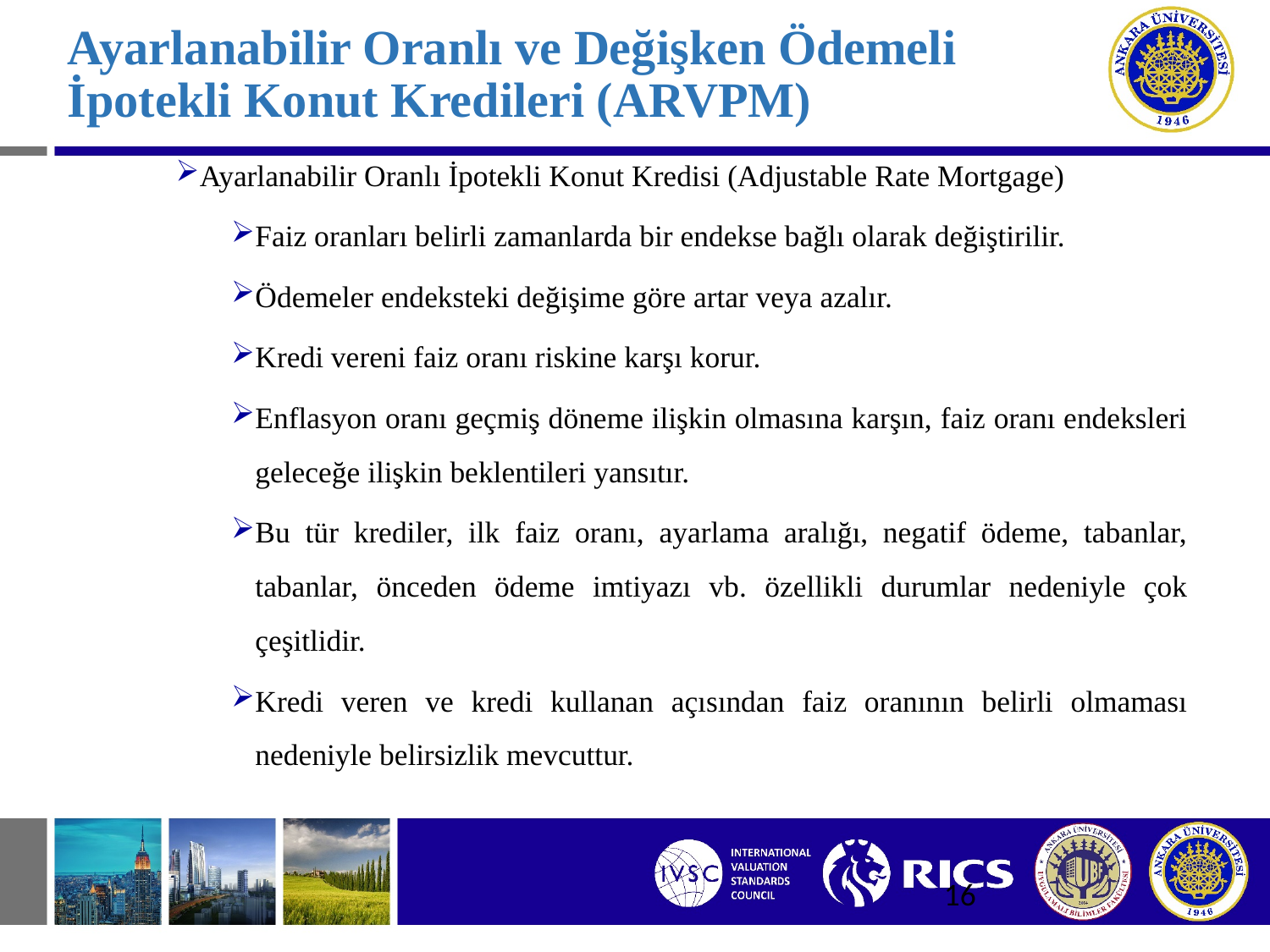

# Ayarlanabilir Oranlı ve Değişken Ödemeli İpotekli Konut Kredileri (ARVPM)
Ayarlanabilir Oranlı İpotekli Konut Kredisi (Adjustable Rate Mortgage)
Faiz oranları belirli zamanlarda bir endekse bağlı olarak değiştirilir.
Ödemeler endeksteki değişime göre artar veya azalır.
Kredi vereni faiz oranı riskine karşı korur.
Enflasyon oranı geçmiş döneme ilişkin olmasına karşın, faiz oranı endeksleri geleceğe ilişkin beklentileri yansıtır.
Bu tür krediler, ilk faiz oranı, ayarlama aralığı, negatif ödeme, tabanlar, tabanlar, önceden ödeme imtiyazı vb. özellikli durumlar nedeniyle çok çeşitlidir.
Kredi veren ve kredi kullanan açısından faiz oranının belirli olmaması nedeniyle belirsizlik mevcuttur.
16